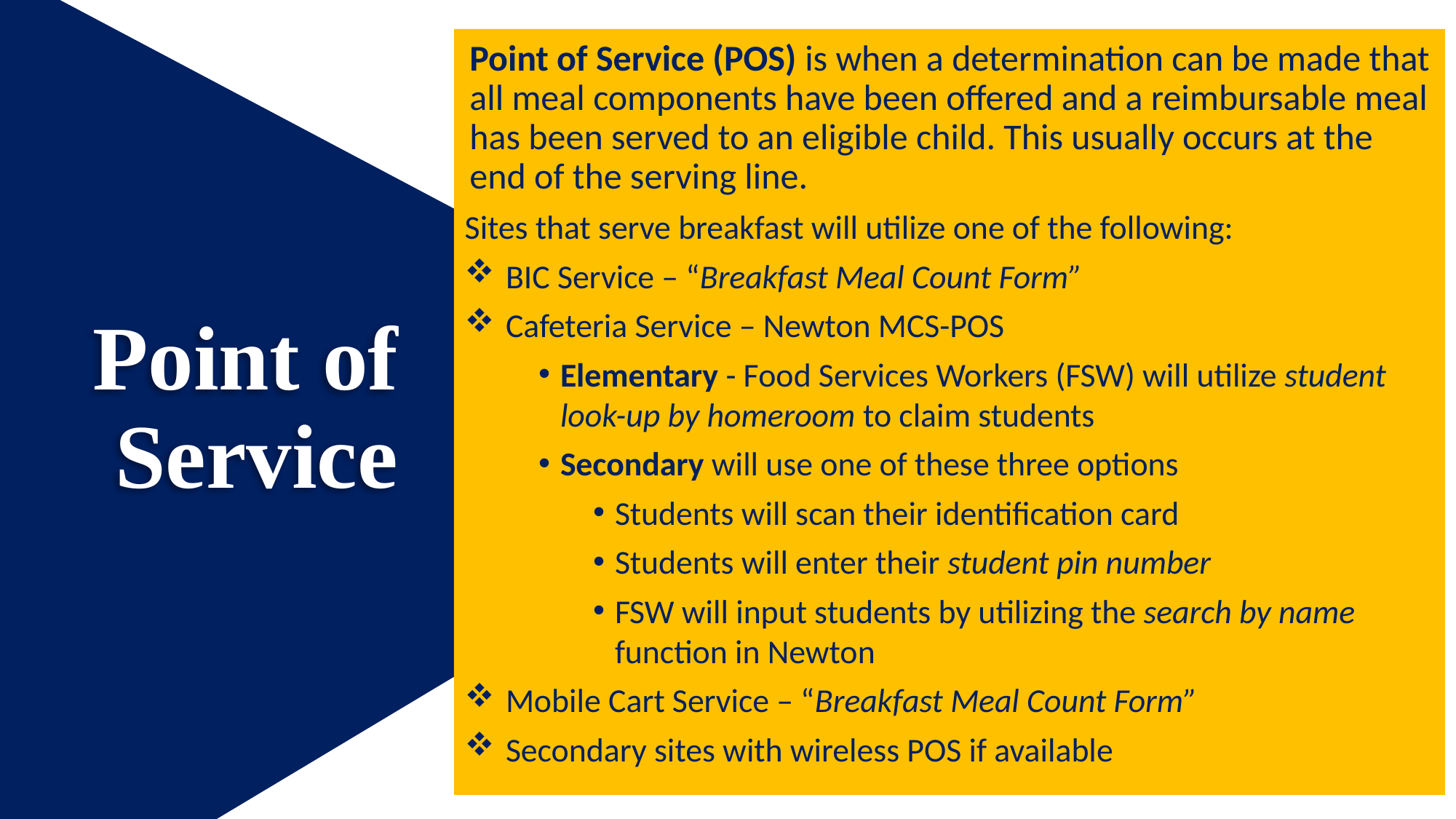

Point of Service (POS) is when a determination can be made that all meal components have been offered and a reimbursable meal has been served to an eligible child. This usually occurs at the end of the serving line.
Sites that serve breakfast will utilize one of the following:
BIC Service – “Breakfast Meal Count Form”
Cafeteria Service – Newton MCS-POS
Elementary - Food Services Workers (FSW) will utilize student look-up by homeroom to claim students
Secondary will use one of these three options
Students will scan their identification card
Students will enter their student pin number
FSW will input students by utilizing the search by name function in Newton
Mobile Cart Service – “Breakfast Meal Count Form”
Secondary sites with wireless POS if available
# Point of Service